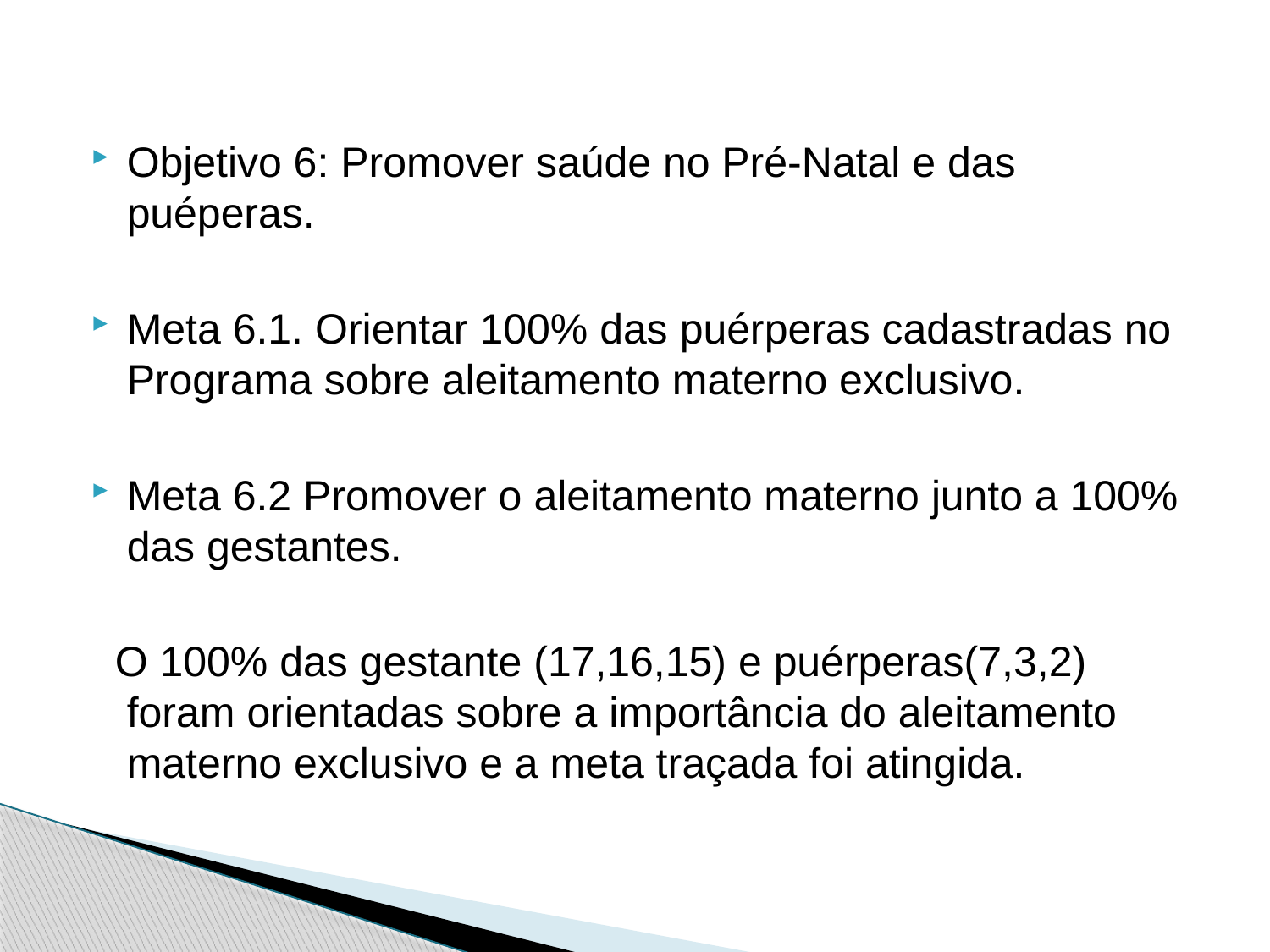

Objetivo 6: Promover saúde no Pré-Natal e das puéperas.

Meta 6.1. Orientar 100% das puérperas cadastradas no Programa sobre aleitamento materno exclusivo.

Meta 6.2 Promover o aleitamento materno junto a 100% das gestantes.

  O 100% das gestante (17,16,15) e puérperas(7,3,2) foram orientadas sobre a importância do aleitamento materno exclusivo e a meta traçada foi atingida.